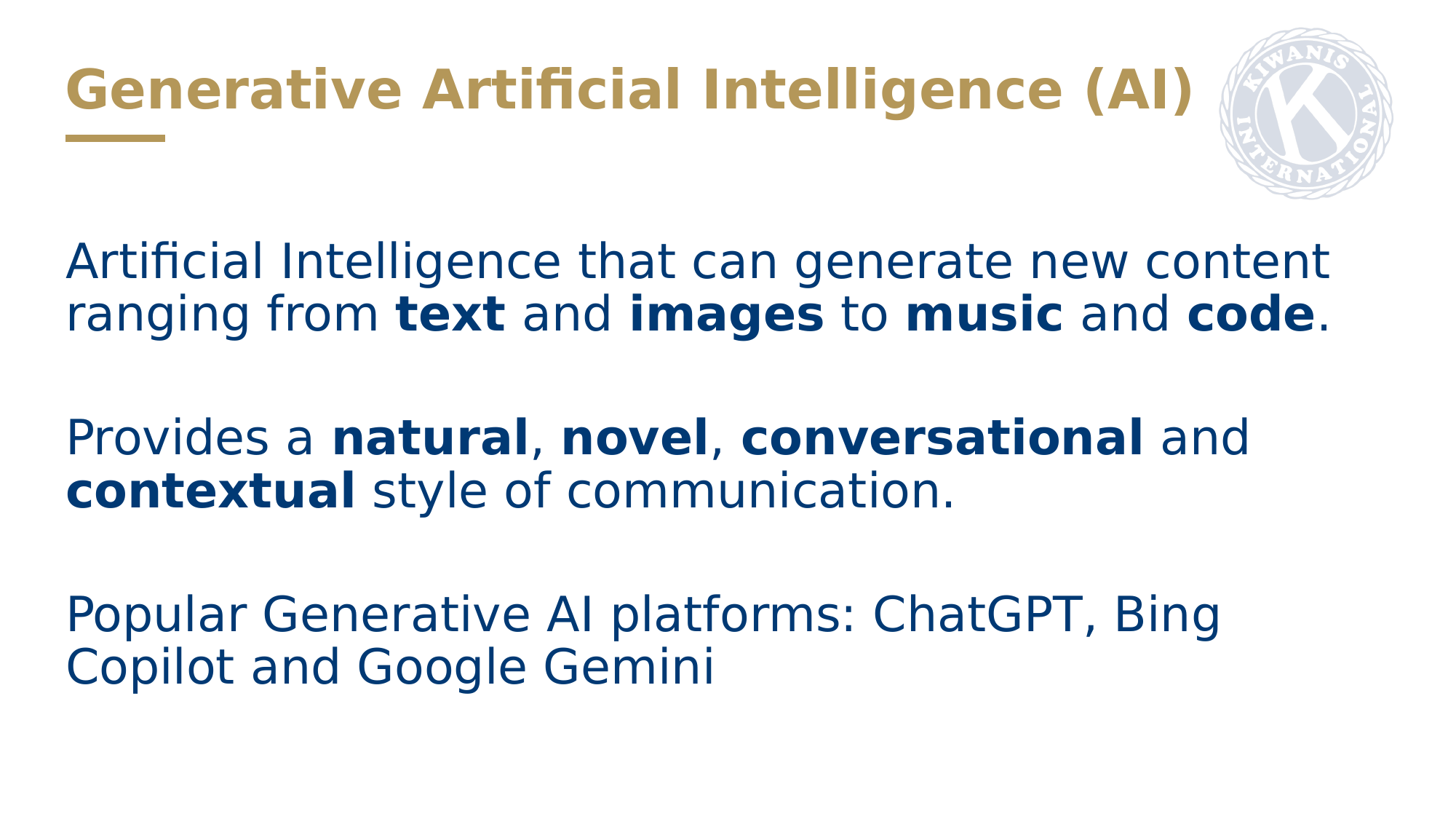

Generative Artificial Intelligence (AI)
Artificial Intelligence that can generate new content ranging from text and images to music and code.

Provides a natural, novel, conversational and contextual style of communication.

Popular Generative AI platforms: ChatGPT, Bing Copilot and Google Gemini